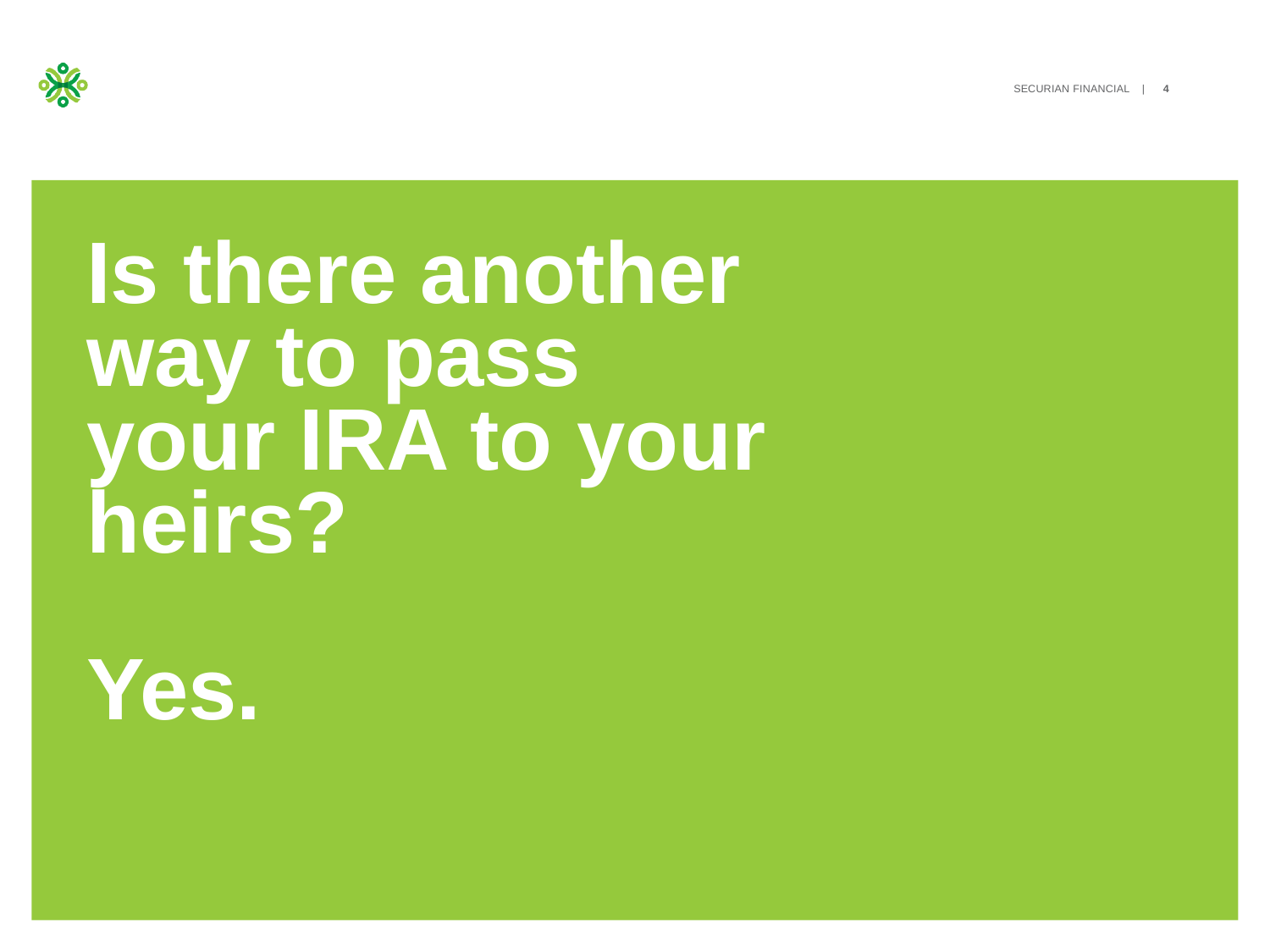

# Is there another way to pass your IRA to your heirs? Yes.